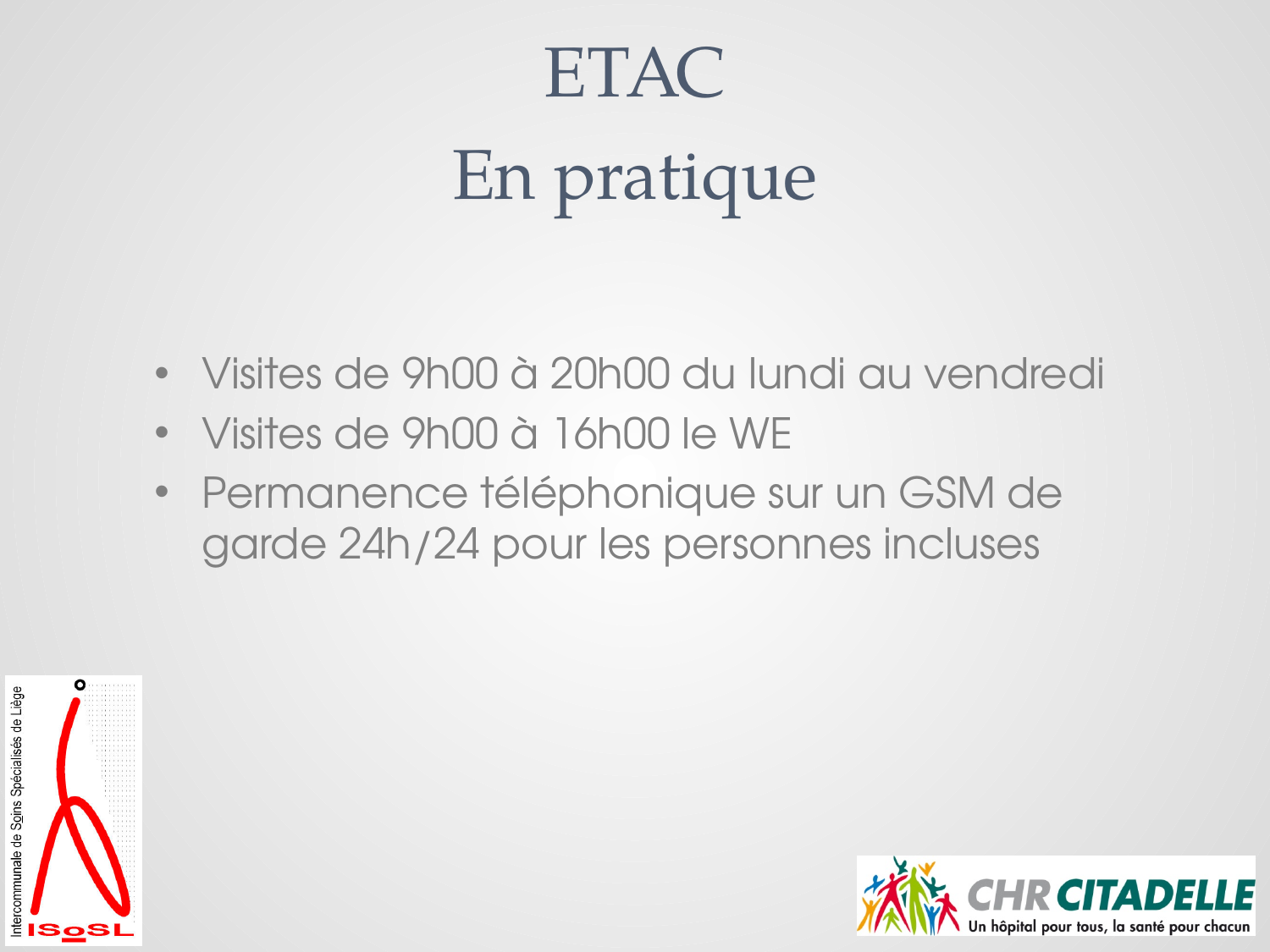

# ETAC En pratique

Visites de 9h00 à 20h00 du lundi au vendredi
Visites de 9h00 à 16h00 le WE
Permanence téléphonique sur un GSM de garde 24h/24 pour les personnes incluses